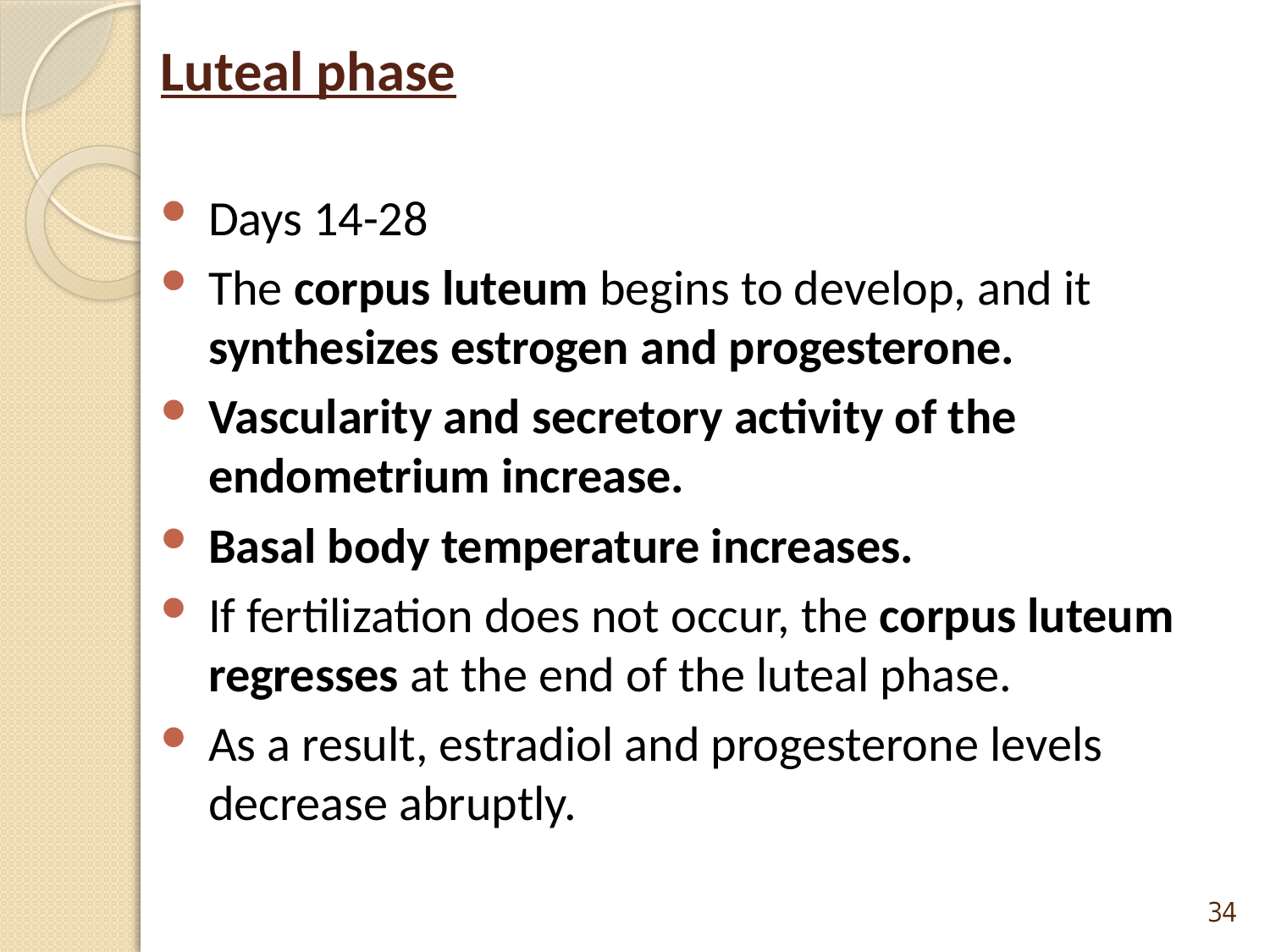

# Luteal phase
Days 14-28
The corpus luteum begins to develop, and it synthesizes estrogen and progesterone.
Vascularity and secretory activity of the endometrium increase.
Basal body temperature increases.
If fertilization does not occur, the corpus luteum regresses at the end of the luteal phase.
As a result, estradiol and progesterone levels decrease abruptly.
34